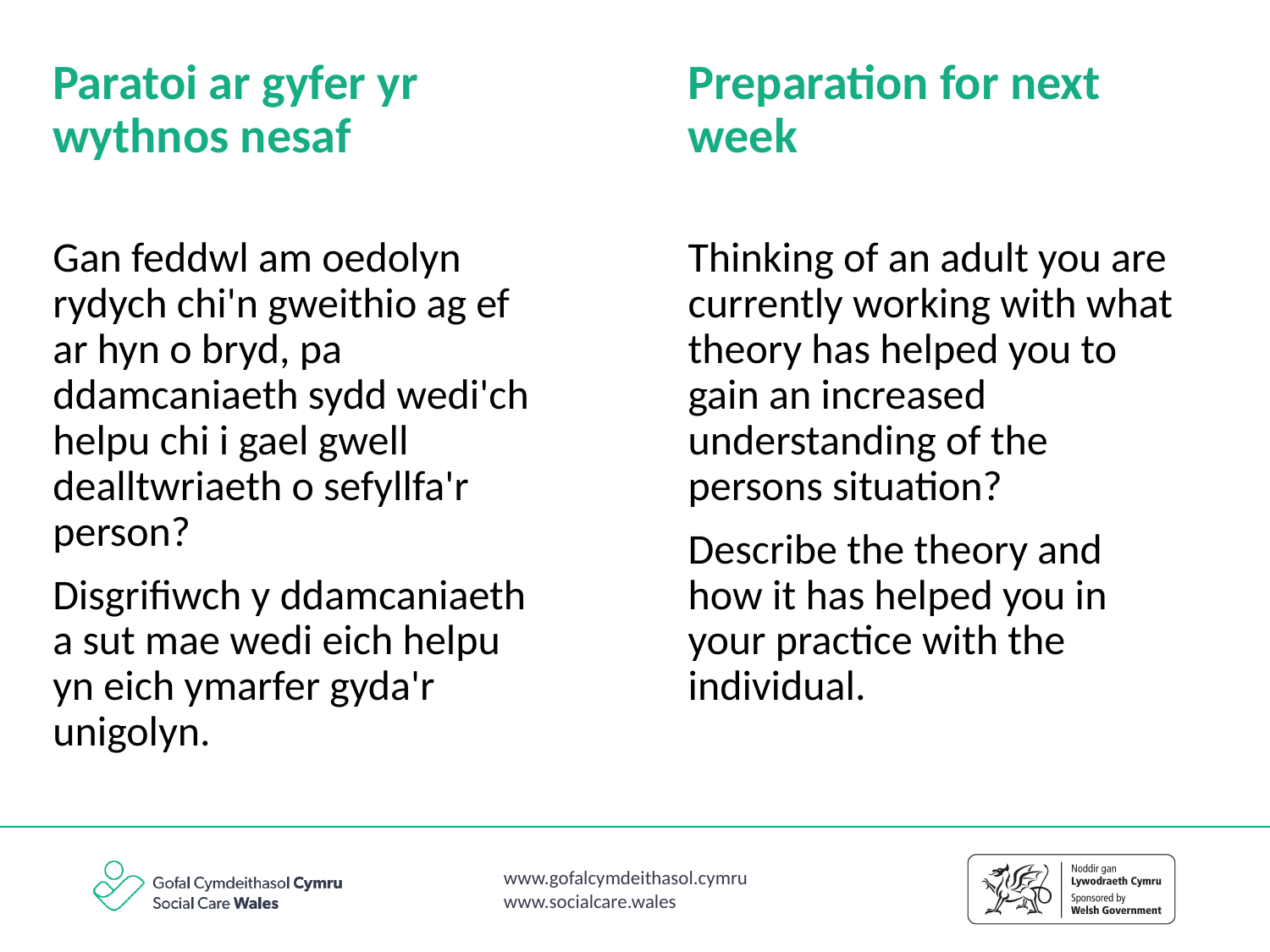

Paratoi ar gyfer yr wythnos nesaf
Preparation for next week
Gan feddwl am oedolyn rydych chi'n gweithio ag ef ar hyn o bryd, pa ddamcaniaeth sydd wedi'ch helpu chi i gael gwell dealltwriaeth o sefyllfa'r person?
Disgrifiwch y ddamcaniaeth a sut mae wedi eich helpu yn eich ymarfer gyda'r unigolyn.
Thinking of an adult you are currently working with what theory has helped you to gain an increased understanding of the persons situation?
Describe the theory and how it has helped you in your practice with the individual.